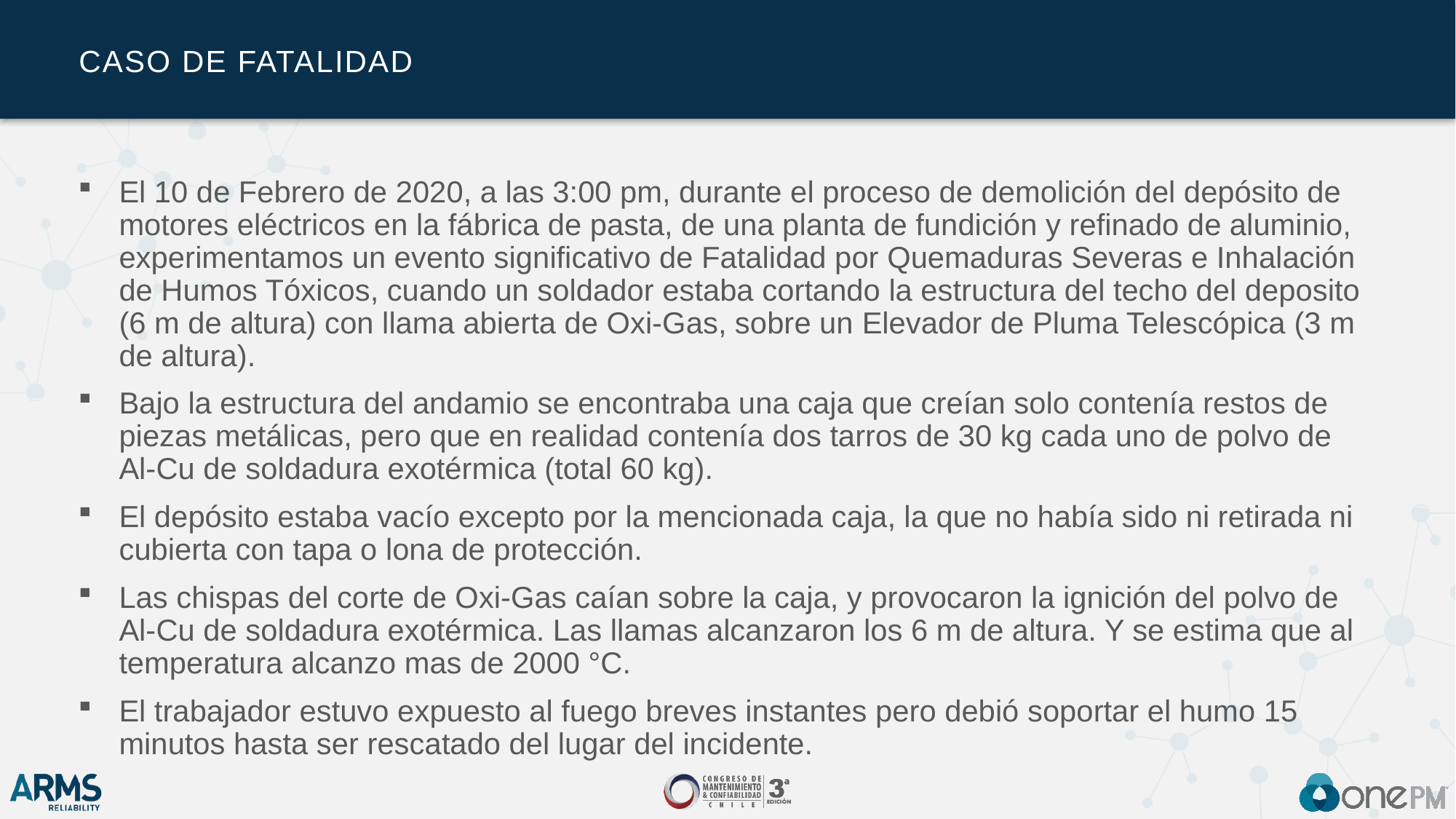

# CASO DE FATALIDAD
El 10 de Febrero de 2020, a las 3:00 pm, durante el proceso de demolición del depósito de motores eléctricos en la fábrica de pasta, de una planta de fundición y refinado de aluminio, experimentamos un evento significativo de Fatalidad por Quemaduras Severas e Inhalación de Humos Tóxicos, cuando un soldador estaba cortando la estructura del techo del deposito (6 m de altura) con llama abierta de Oxi-Gas, sobre un Elevador de Pluma Telescópica (3 m de altura).
Bajo la estructura del andamio se encontraba una caja que creían solo contenía restos de piezas metálicas, pero que en realidad contenía dos tarros de 30 kg cada uno de polvo de Al-Cu de soldadura exotérmica (total 60 kg).
El depósito estaba vacío excepto por la mencionada caja, la que no había sido ni retirada ni cubierta con tapa o lona de protección.
Las chispas del corte de Oxi-Gas caían sobre la caja, y provocaron la ignición del polvo de Al-Cu de soldadura exotérmica. Las llamas alcanzaron los 6 m de altura. Y se estima que al temperatura alcanzo mas de 2000 °C.
El trabajador estuvo expuesto al fuego breves instantes pero debió soportar el humo 15 minutos hasta ser rescatado del lugar del incidente.